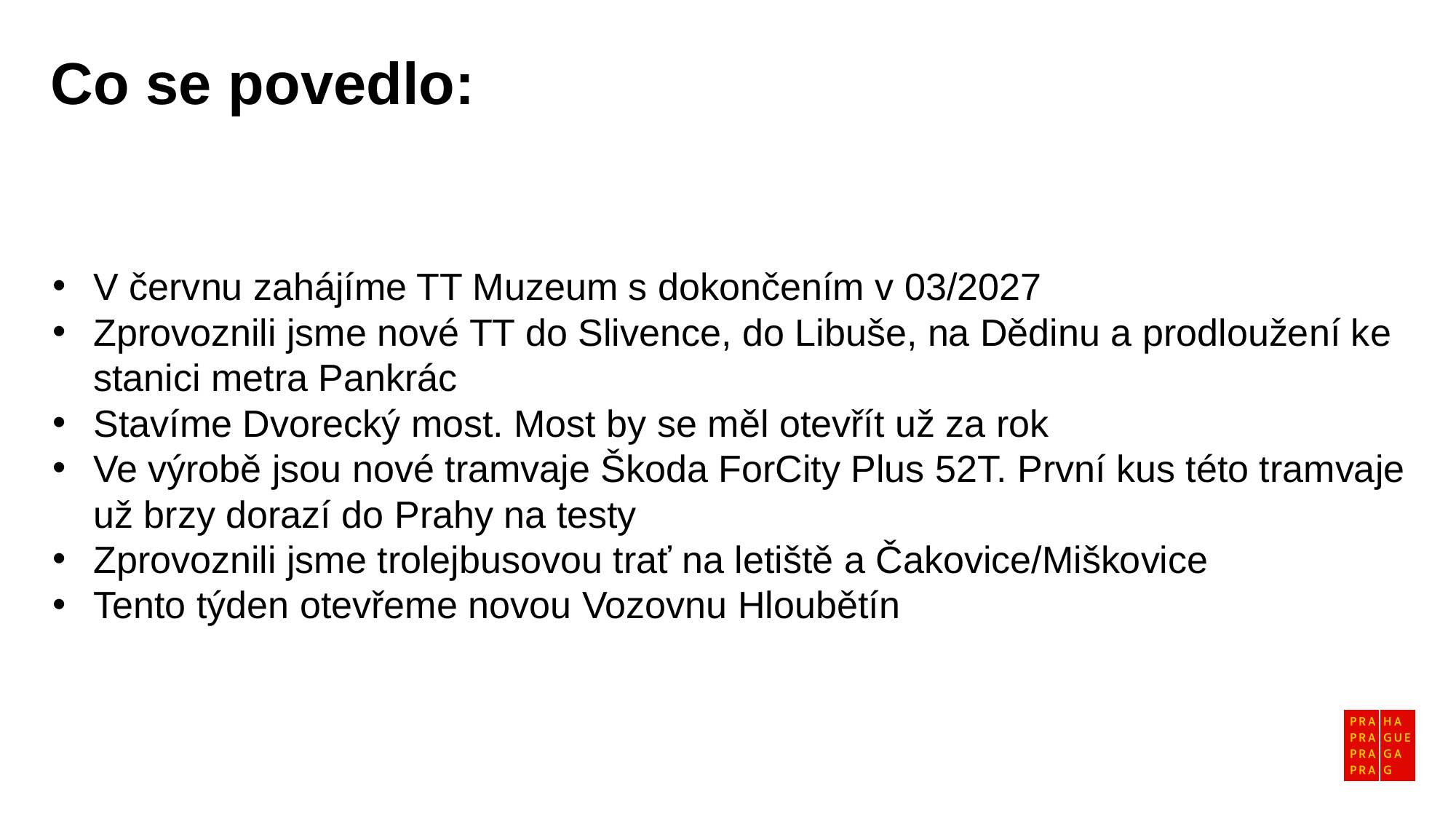

Co se povedlo:
V červnu zahájíme TT Muzeum s dokončením v 03/2027
Zprovoznili jsme nové TT do Slivence, do Libuše, na Dědinu a prodloužení ke stanici metra Pankrác
Stavíme Dvorecký most. Most by se měl otevřít už za rok
Ve výrobě jsou nové tramvaje Škoda ForCity Plus 52T. První kus této tramvaje už brzy dorazí do Prahy na testy
Zprovoznili jsme trolejbusovou trať na letiště a Čakovice/Miškovice
Tento týden otevřeme novou Vozovnu Hloubětín